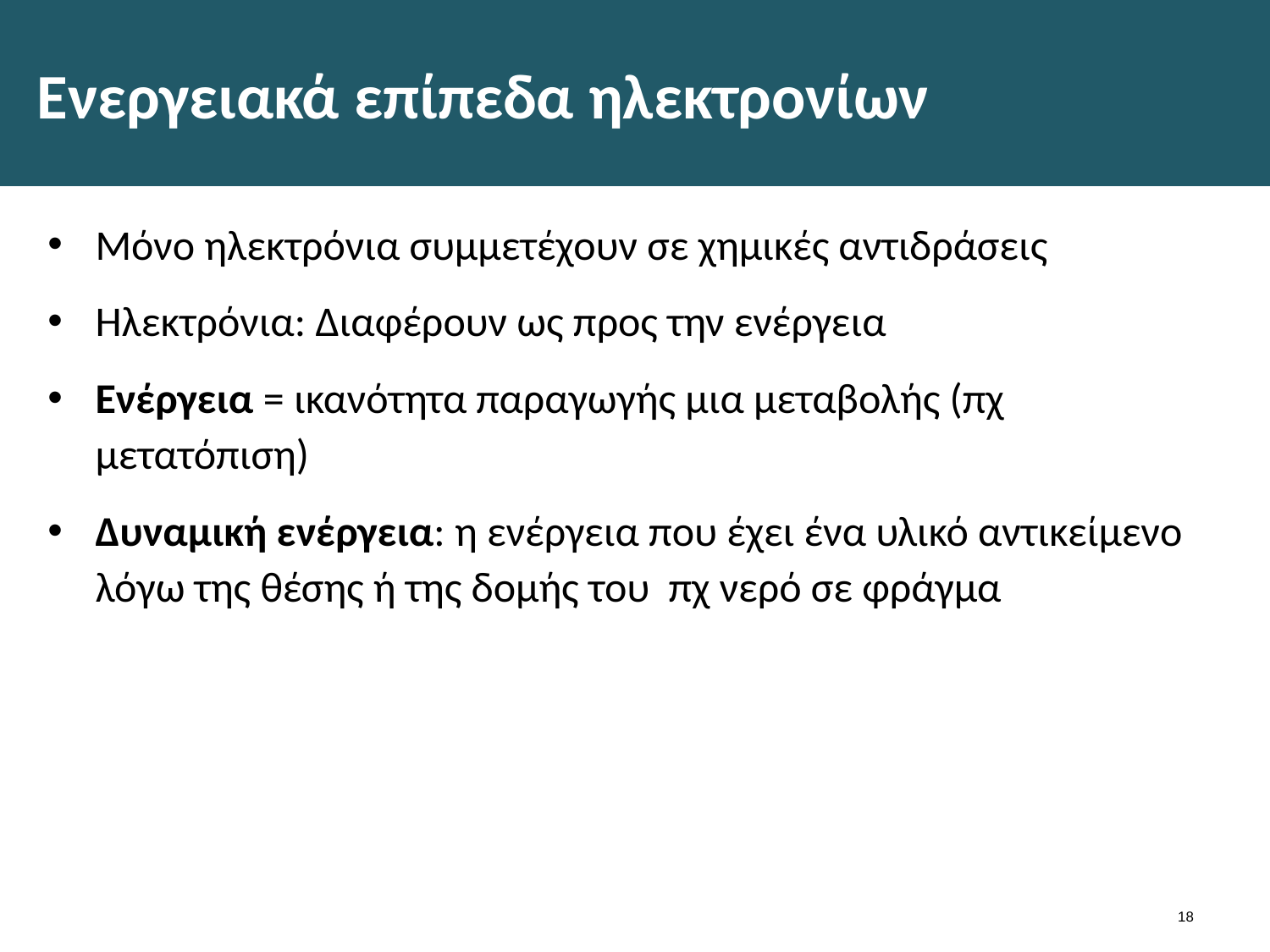

# Ενεργειακά επίπεδα ηλεκτρονίων
Μόνο ηλεκτρόνια συμμετέχουν σε χημικές αντιδράσεις
Ηλεκτρόνια: Διαφέρουν ως προς την ενέργεια
Ενέργεια = ικανότητα παραγωγής μια μεταβολής (πχ μετατόπιση)
Δυναμική ενέργεια: η ενέργεια που έχει ένα υλικό αντικείμενο λόγω της θέσης ή της δομής του  πχ νερό σε φράγμα
18